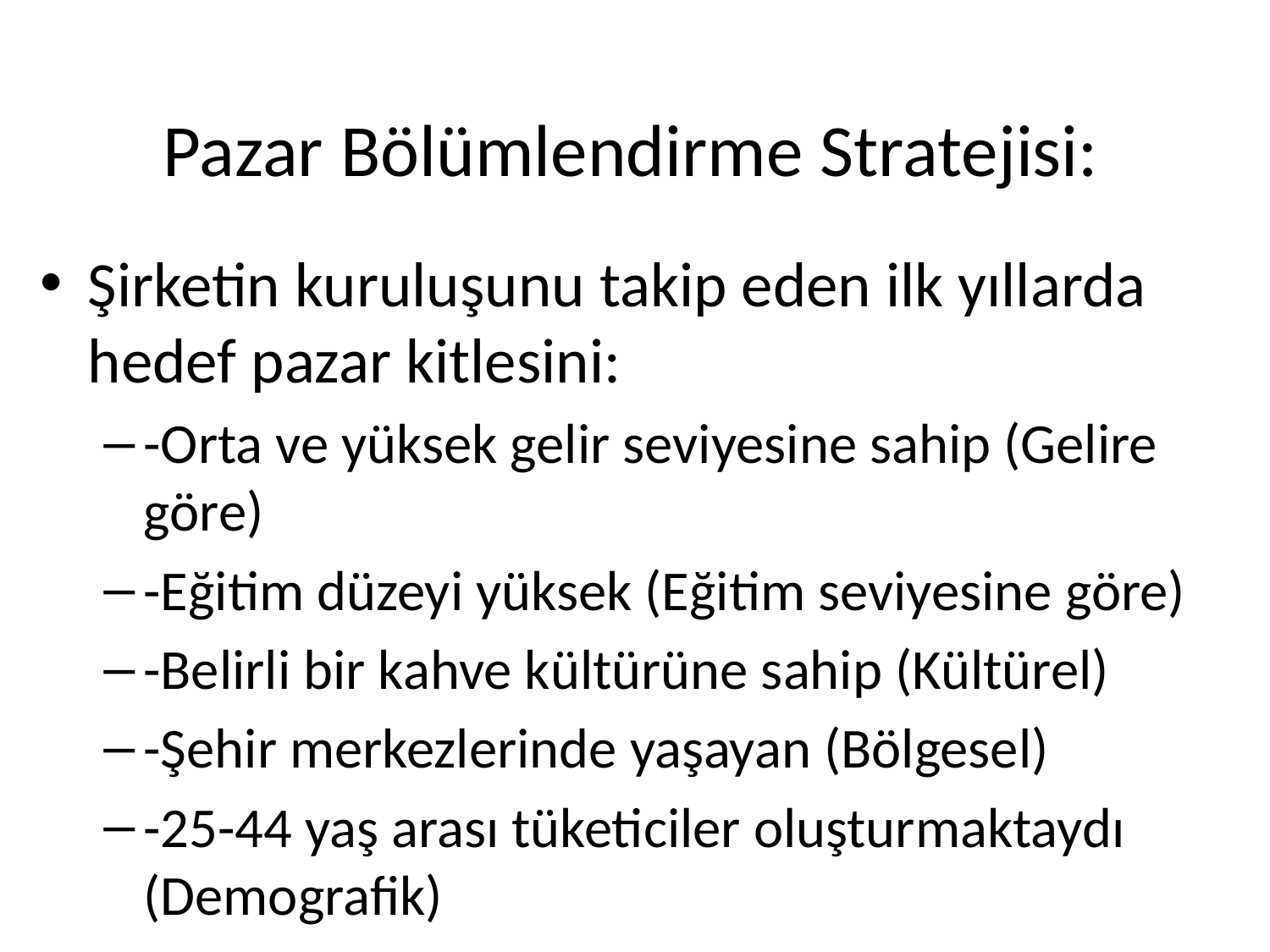

# Pazar Bölümlendirme Stratejisi:
Şirketin kuruluşunu takip eden ilk yıllarda  hedef pazar kitlesini:
-Orta ve yüksek gelir seviyesine sahip (Gelire göre)
-Eğitim düzeyi yüksek (Eğitim seviyesine göre)
-Belirli bir kahve kültürüne sahip (Kültürel)
-Şehir merkezlerinde yaşayan (Bölgesel)
-25-44 yaş arası tüketiciler oluşturmaktaydı (Demografik)